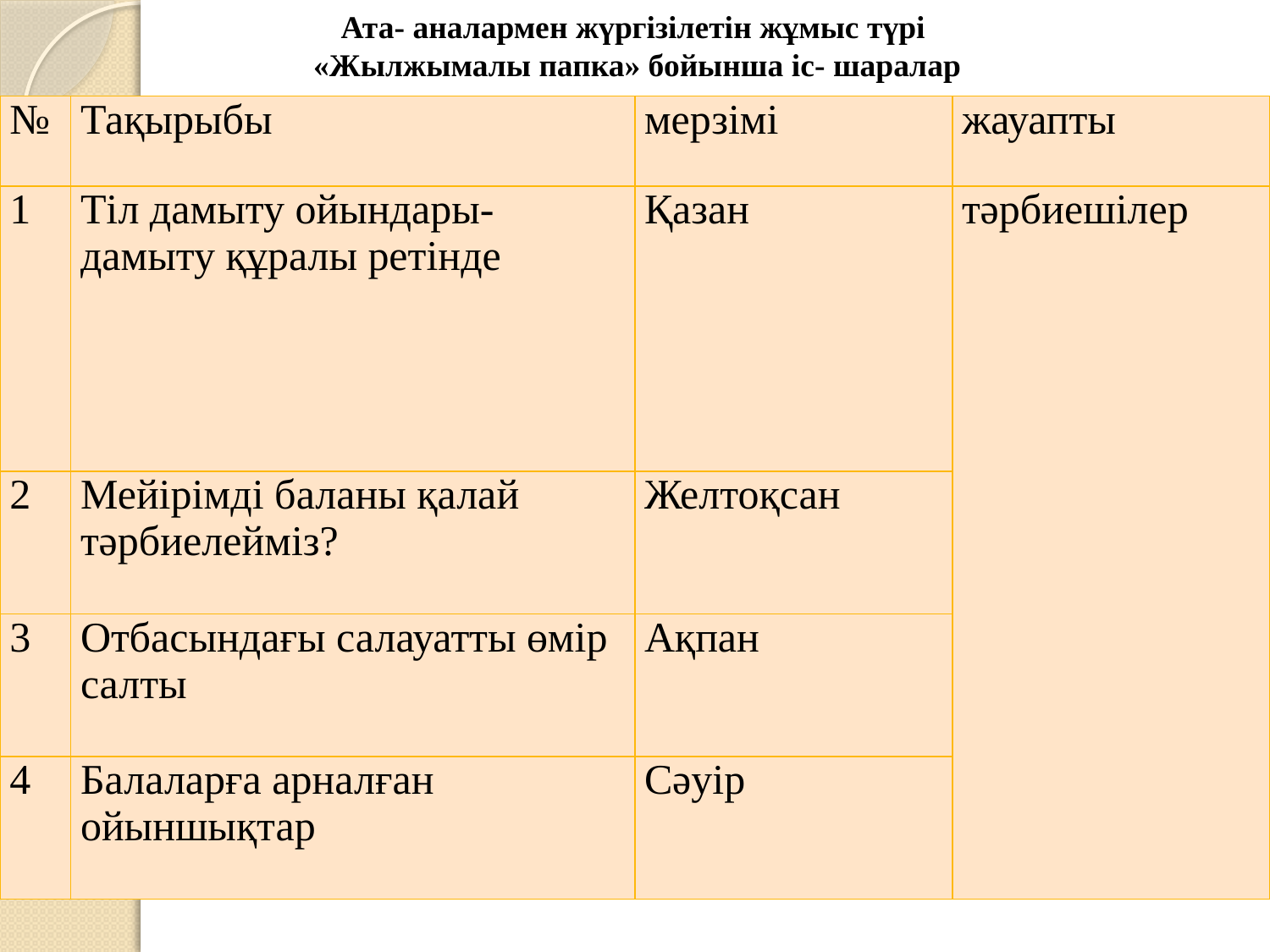

Ата- аналармен жүргізілетін жұмыс түрі
«Жылжымалы папка» бойынша іс- шаралар

| № | Тақырыбы | мерзімі | жауапты |
| --- | --- | --- | --- |
| 1 | Тіл дамыту ойындары- дамыту құралы ретінде | Қазан | тәрбиешілер |
| 2 | Мейірімді баланы қалай тәрбиелейміз? | Желтоқсан |  |
| 3 | Отбасындағы салауатты өмір салты | Ақпан |  |
| 4 | Балаларға арналған ойыншықтар | Сәуір |  |